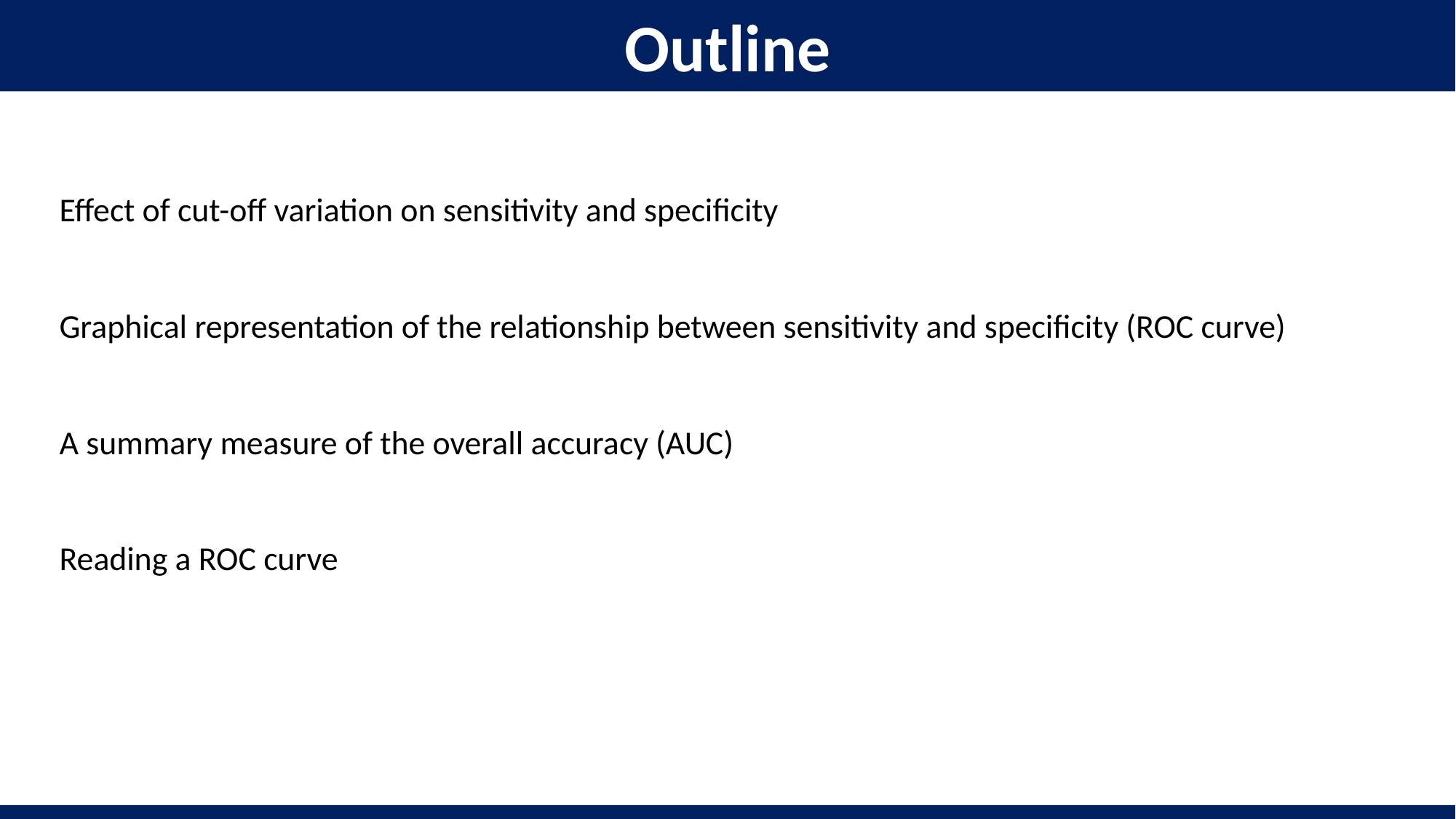

Outline
Effect of cut-off variation on sensitivity and specificity

Graphical representation of the relationship between sensitivity and specificity (ROC curve)

A summary measure of the overall accuracy (AUC)

Reading a ROC curve